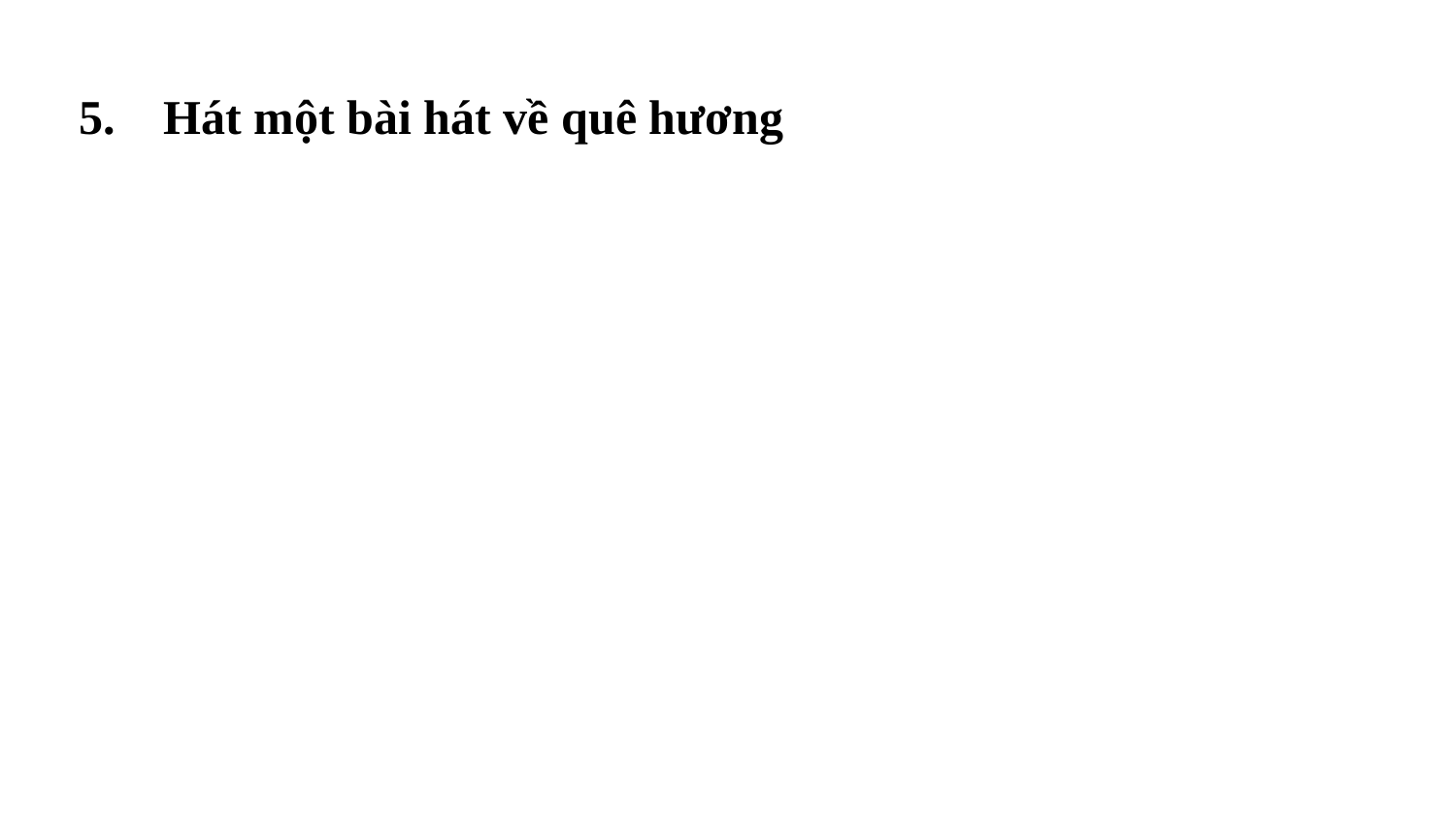

5.    Hát một bài hát về quê hương